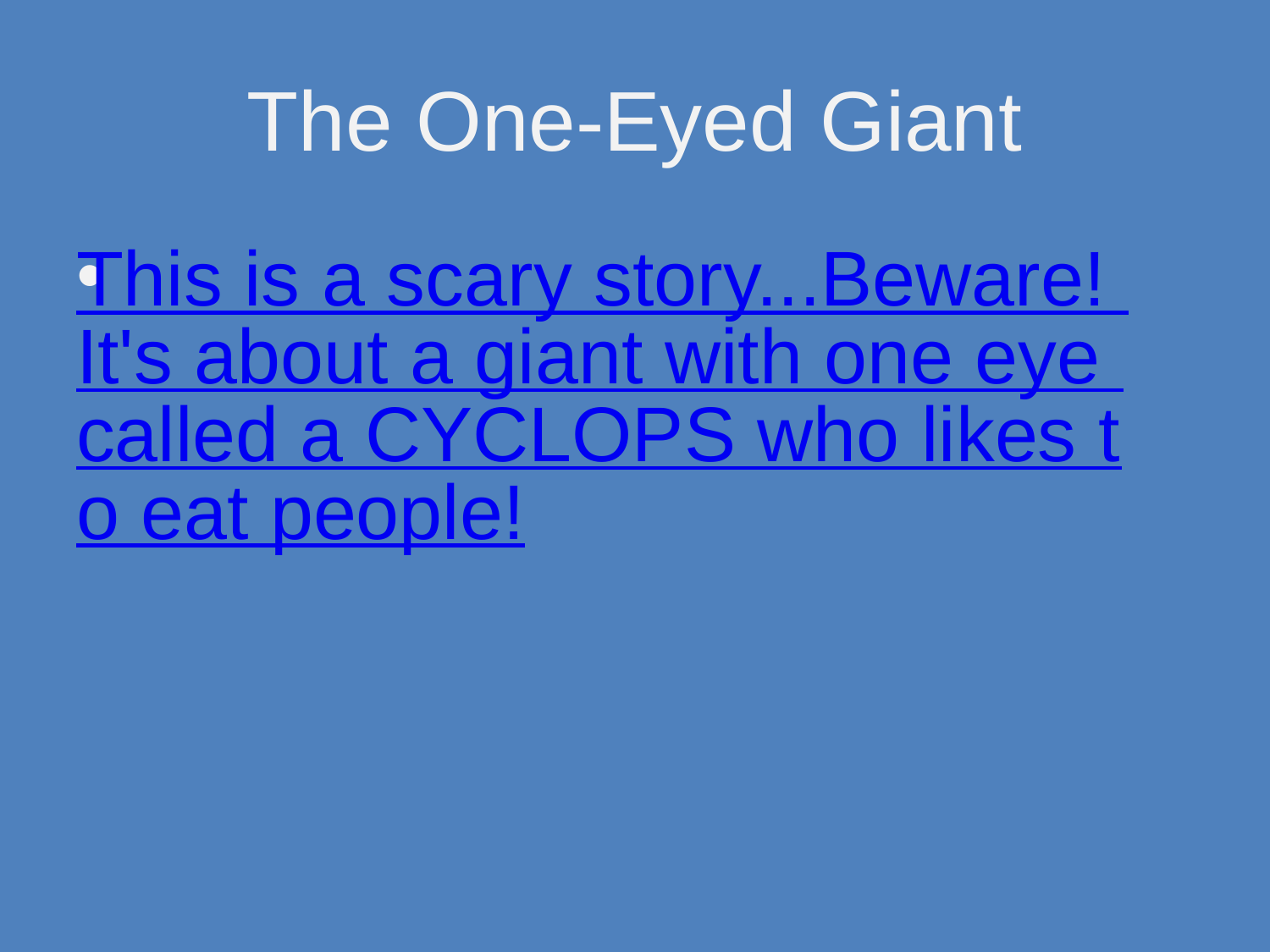

# The One-Eyed Giant
This is a scary story...Beware! It's about a giant with one eye called a CYCLOPS who likes to eat people!